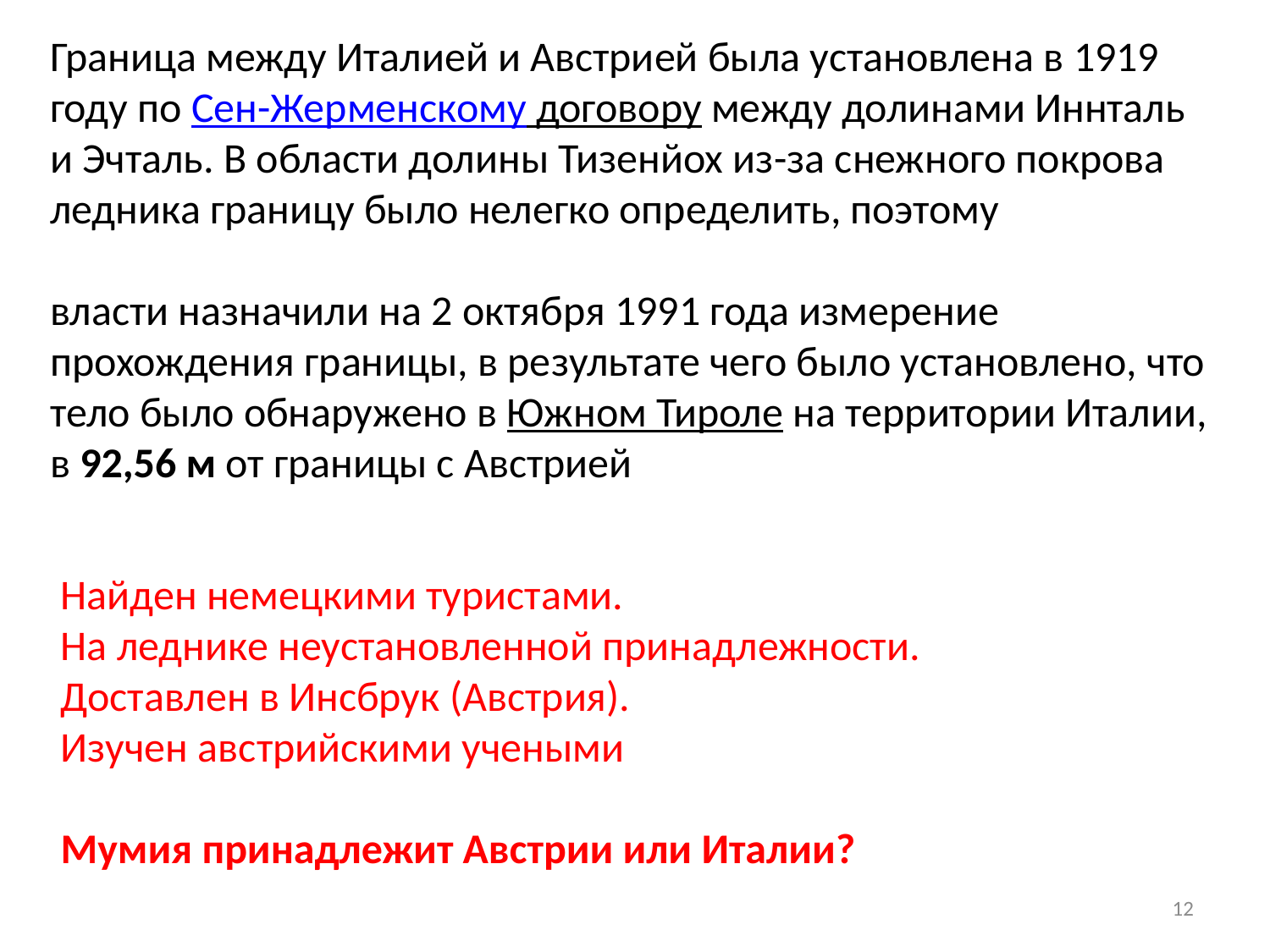

Граница между Италией и Австрией была установлена в 1919 году по Сен-Жерменскому договору между долинами Иннталь и Эчталь. В области долины Тизенйох из-за снежного покрова ледника границу было нелегко определить, поэтому

власти назначили на 2 октября 1991 года измерение прохождения границы, в результате чего было установлено, что тело было обнаружено в Южном Тироле на территории Италии, в 92,56 м от границы с Австрией
Найден немецкими туристами.
На леднике неустановленной принадлежности.
Доставлен в Инсбрук (Австрия).
Изучен австрийскими учеными

Мумия принадлежит Австрии или Италии?
12